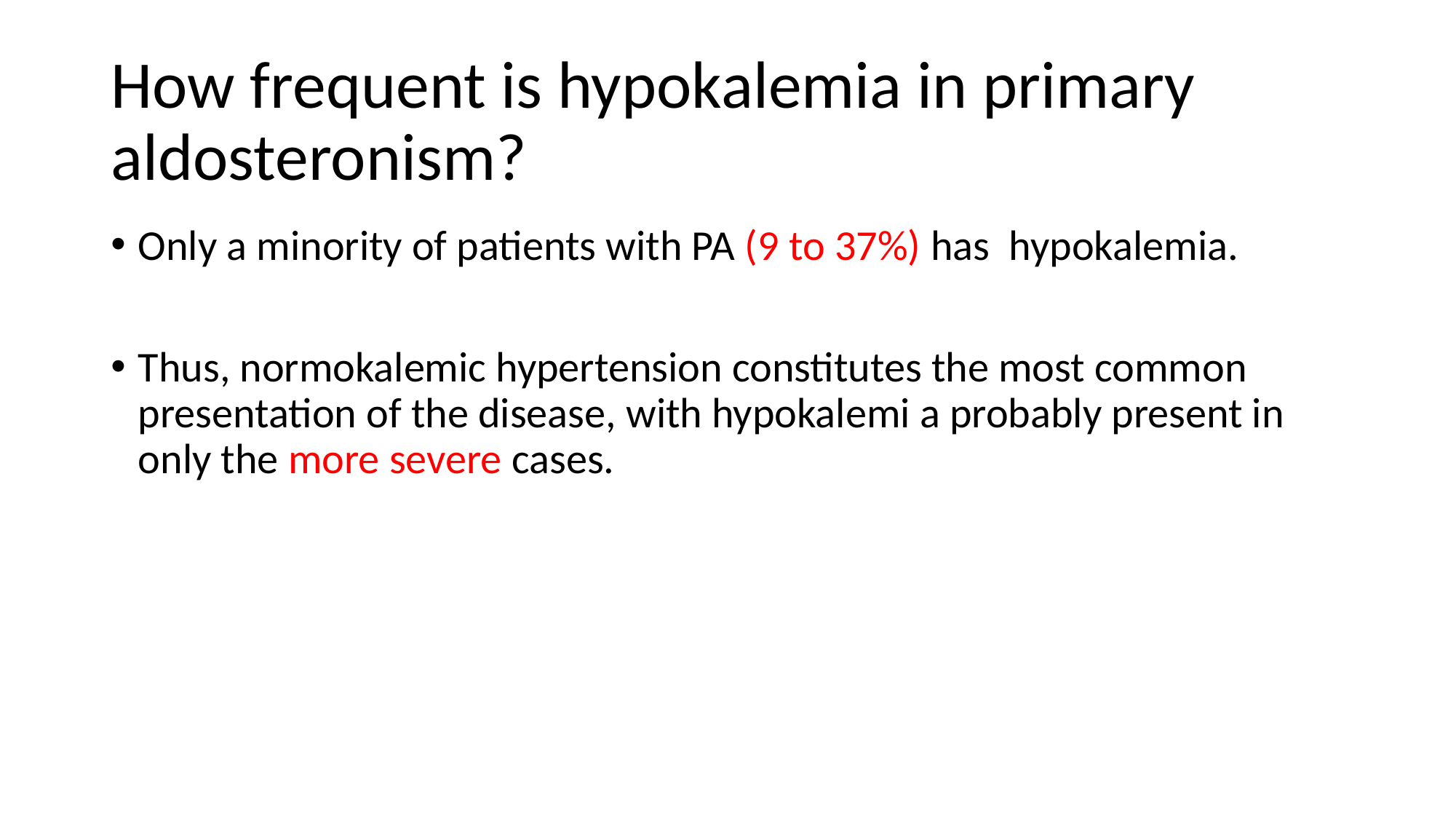

# How frequent is hypokalemia in primary aldosteronism?
Only a minority of patients with PA (9 to 37%) has  hypokalemia.

Thus, normokalemic hypertension constitutes the most common presentation of the disease, with hypokalemi a probably present in only the more severe cases.